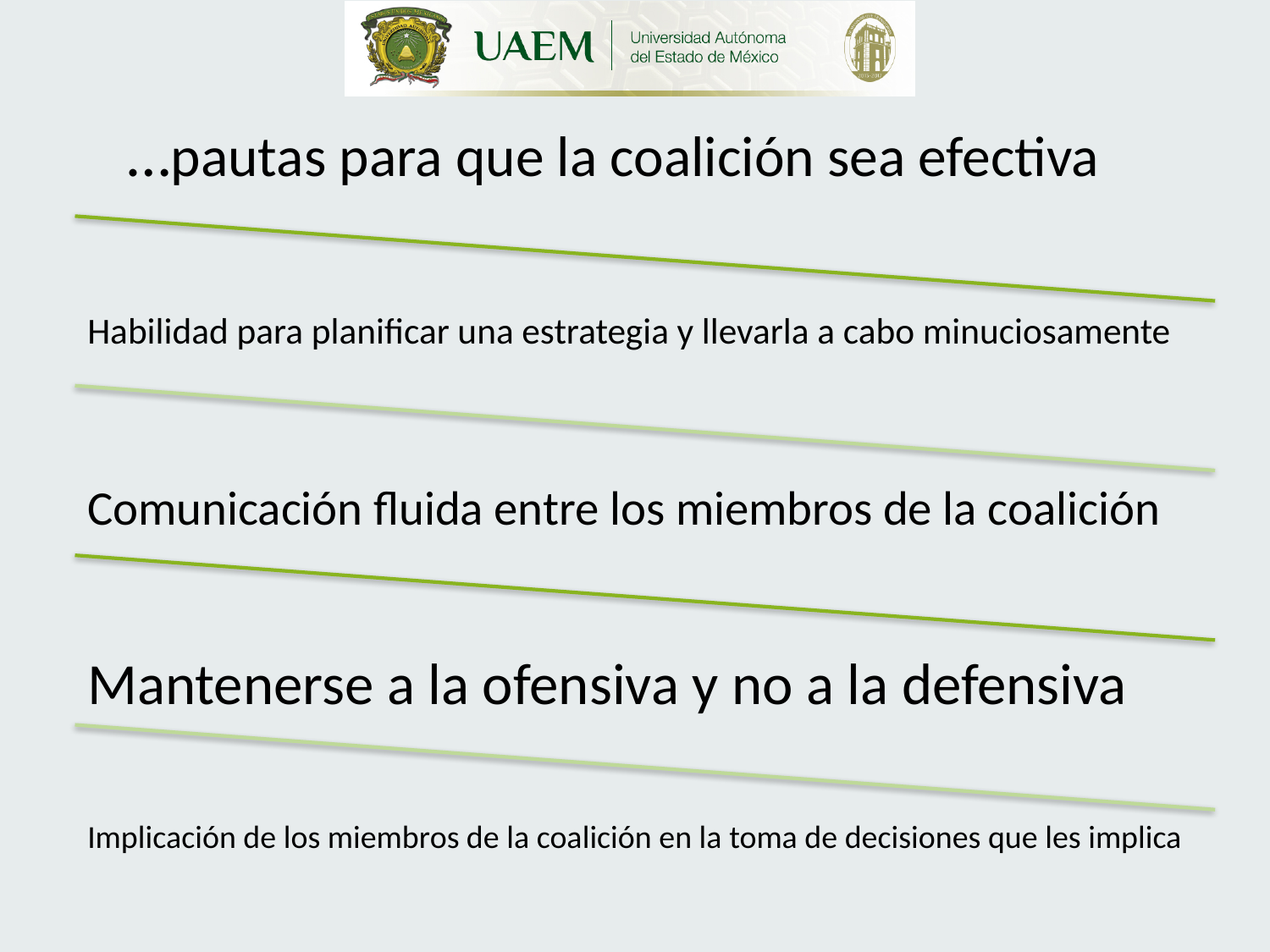

# …pautas para que la coalición sea efectiva
Habilidad para planificar una estrategia y llevarla a cabo minuciosamente
Comunicación fluida entre los miembros de la coalición
Mantenerse a la ofensiva y no a la defensiva
Implicación de los miembros de la coalición en la toma de decisiones que les implica